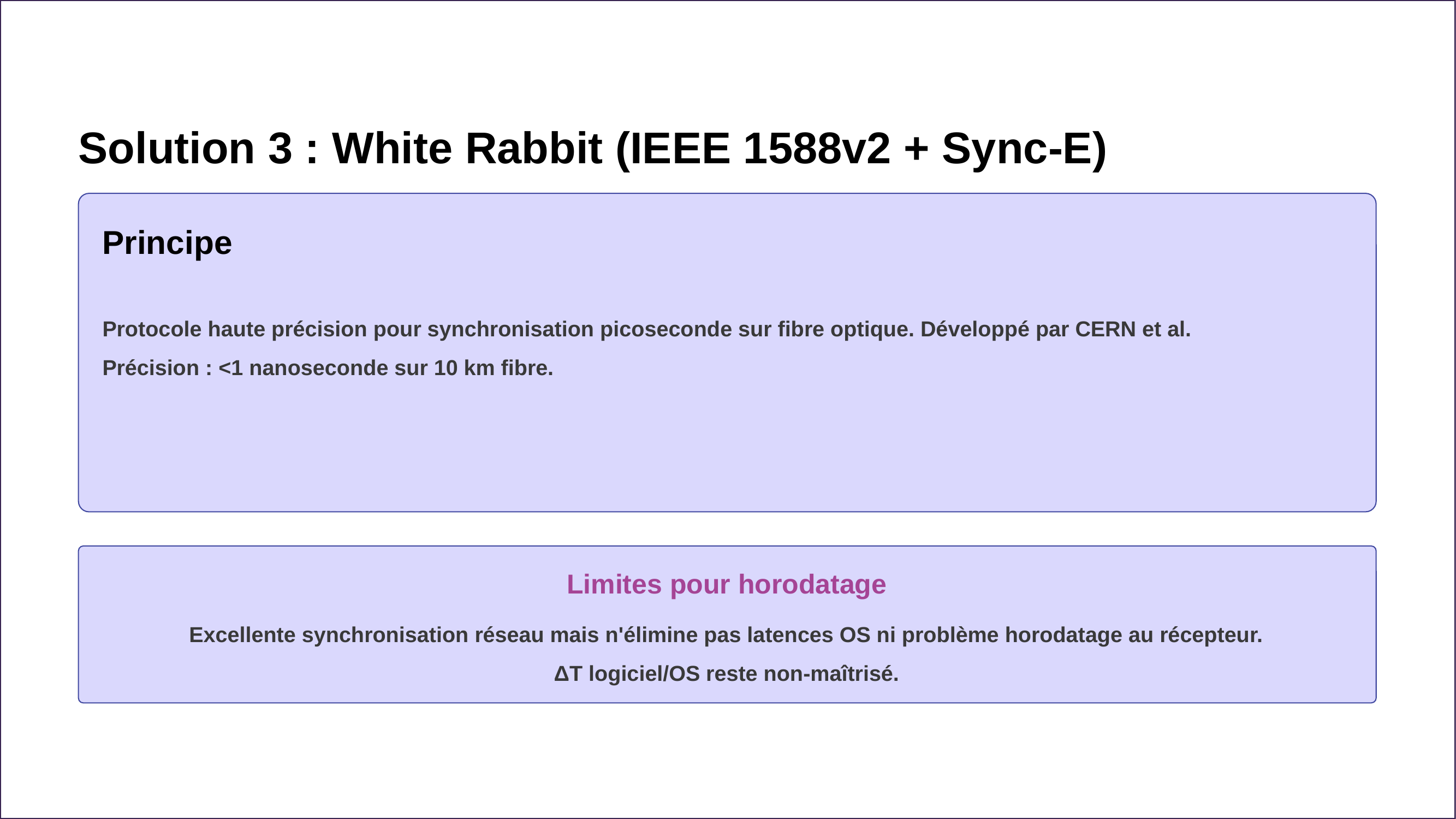

Solution 3 : White Rabbit (IEEE 1588v2 + Sync-E)

Principe
Protocole haute précision pour synchronisation picoseconde sur fibre optique. Développé par CERN et al.
Précision : <1 nanoseconde sur 10 km fibre.

Limites pour horodatage
Excellente synchronisation réseau mais n'élimine pas latences OS ni problème horodatage au récepteur.
ΔT logiciel/OS reste non-maîtrisé.